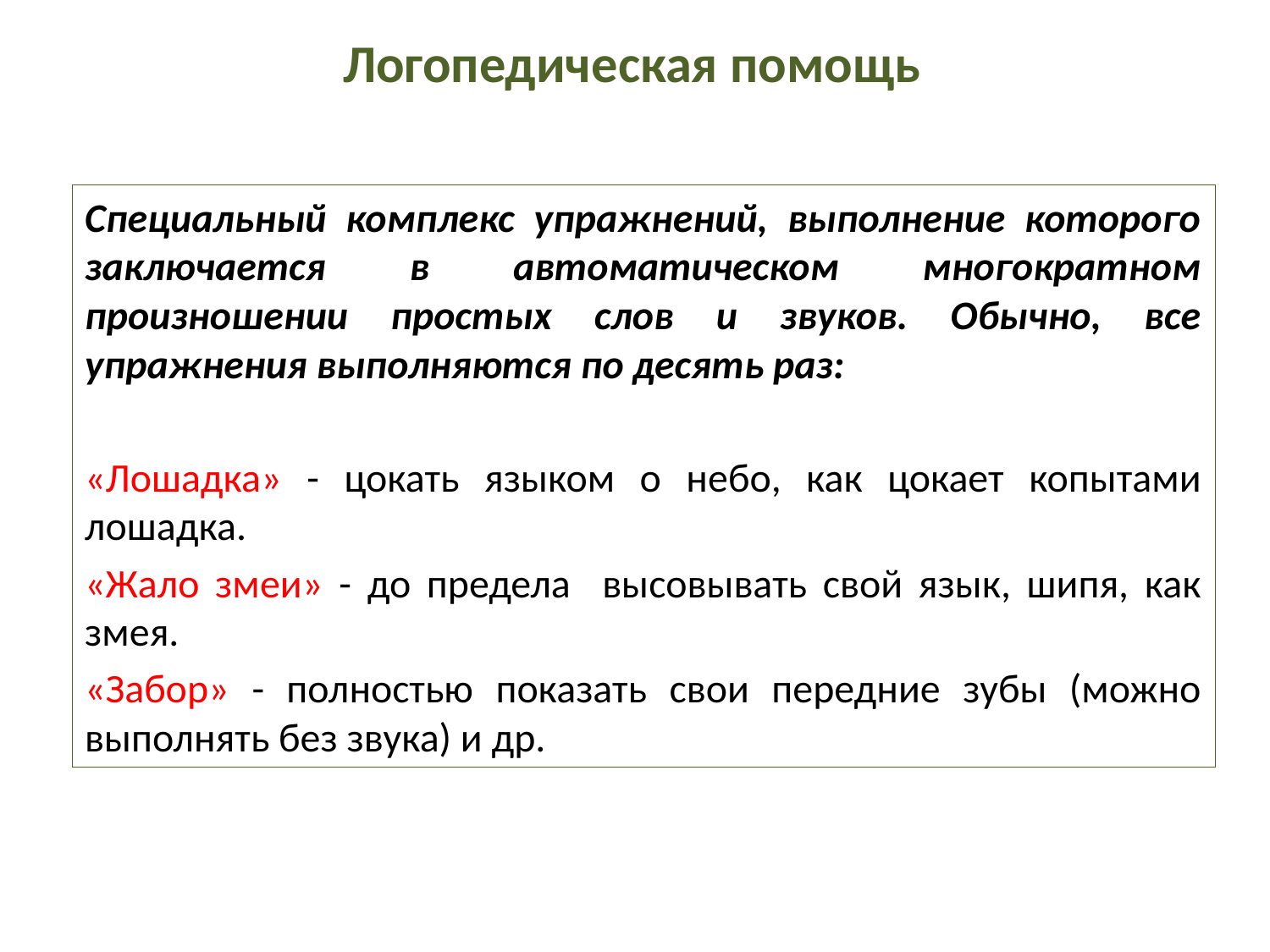

Логопедическая помощь
Специальный комплекс упражнений, выполнение которого заключается в автоматическом многократном произношении простых слов и звуков. Обычно, все упражнения выполняются по десять раз:

«Лошадка» - цокать языком о небо, как цокает копытами лошадка.
«Жало змеи» - до предела  высовывать свой язык, шипя, как змея.
«Забор» - полностью показать свои передние зубы (можно выполнять без звука) и др.